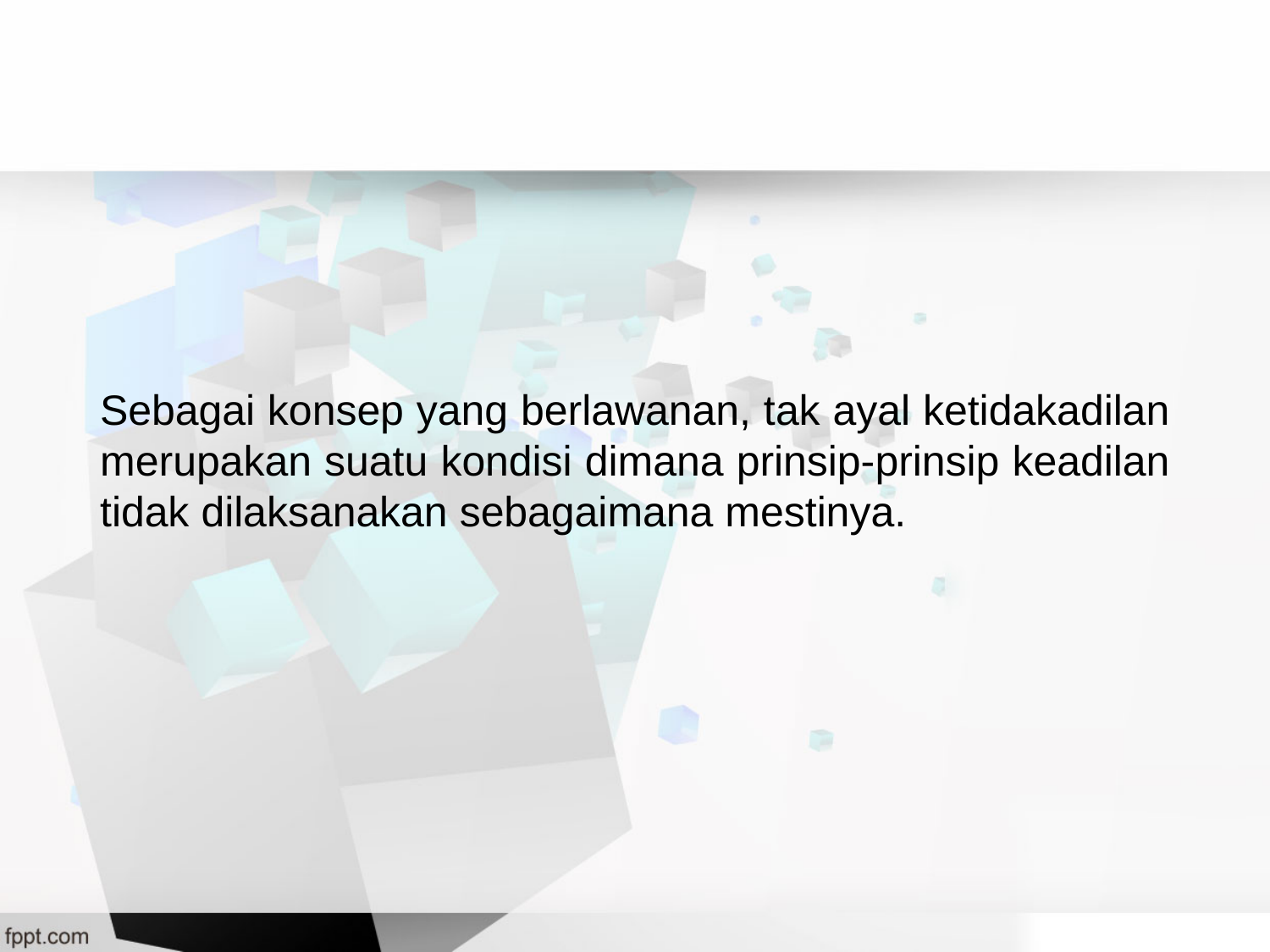

Sebagai konsep yang berlawanan, tak ayal ketidakadilan merupakan suatu kondisi dimana prinsip-prinsip keadilan tidak dilaksanakan sebagaimana mestinya.